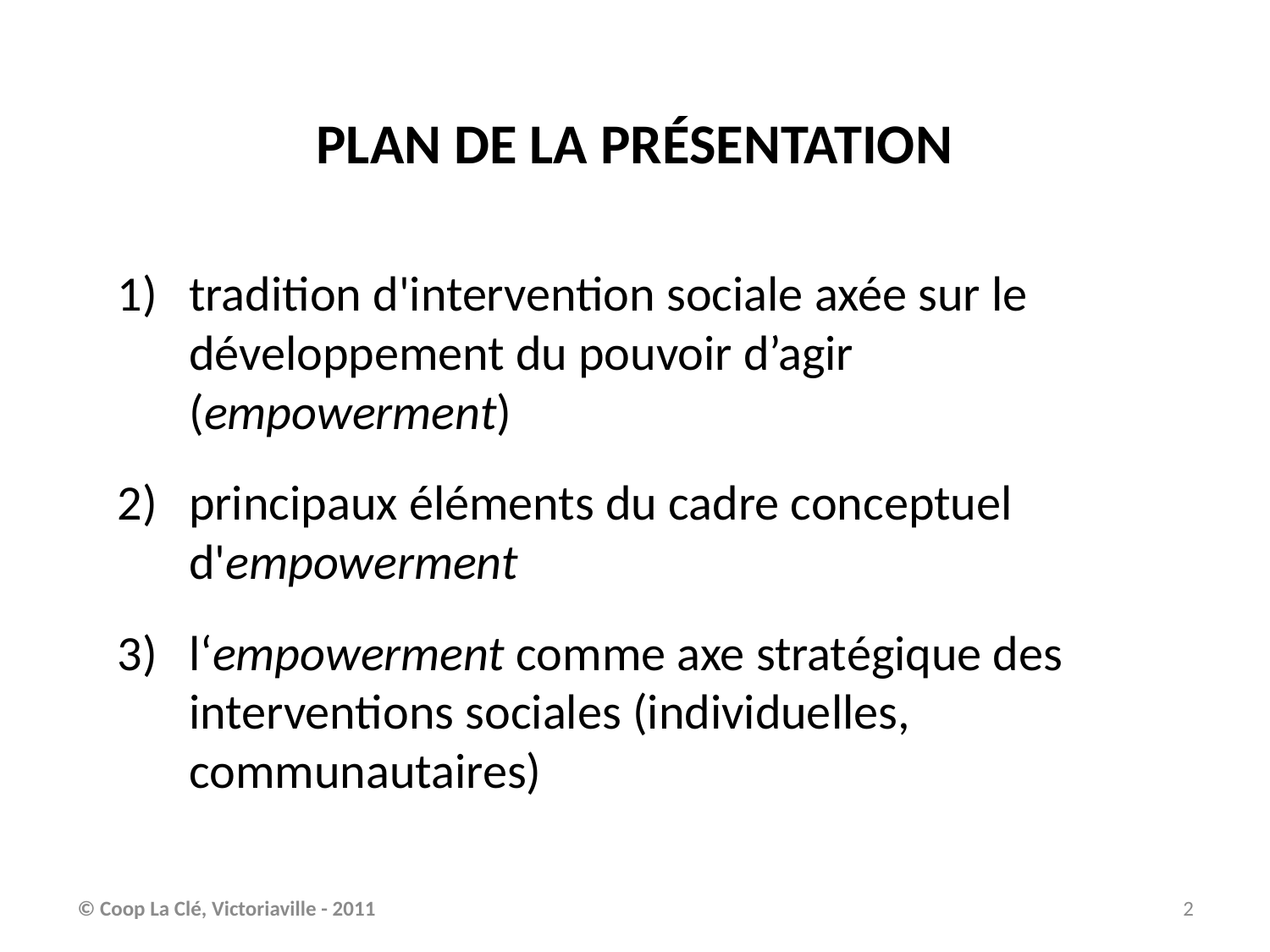

PLAN DE LA PRÉSENTATION
tradition d'intervention sociale axée sur le développement du pouvoir d’agir (empowerment)
principaux éléments du cadre conceptuel d'empowerment
l‘empowerment comme axe stratégique des interventions sociales (individuelles, communautaires)
© Coop La Clé, Victoriaville - 2011
2